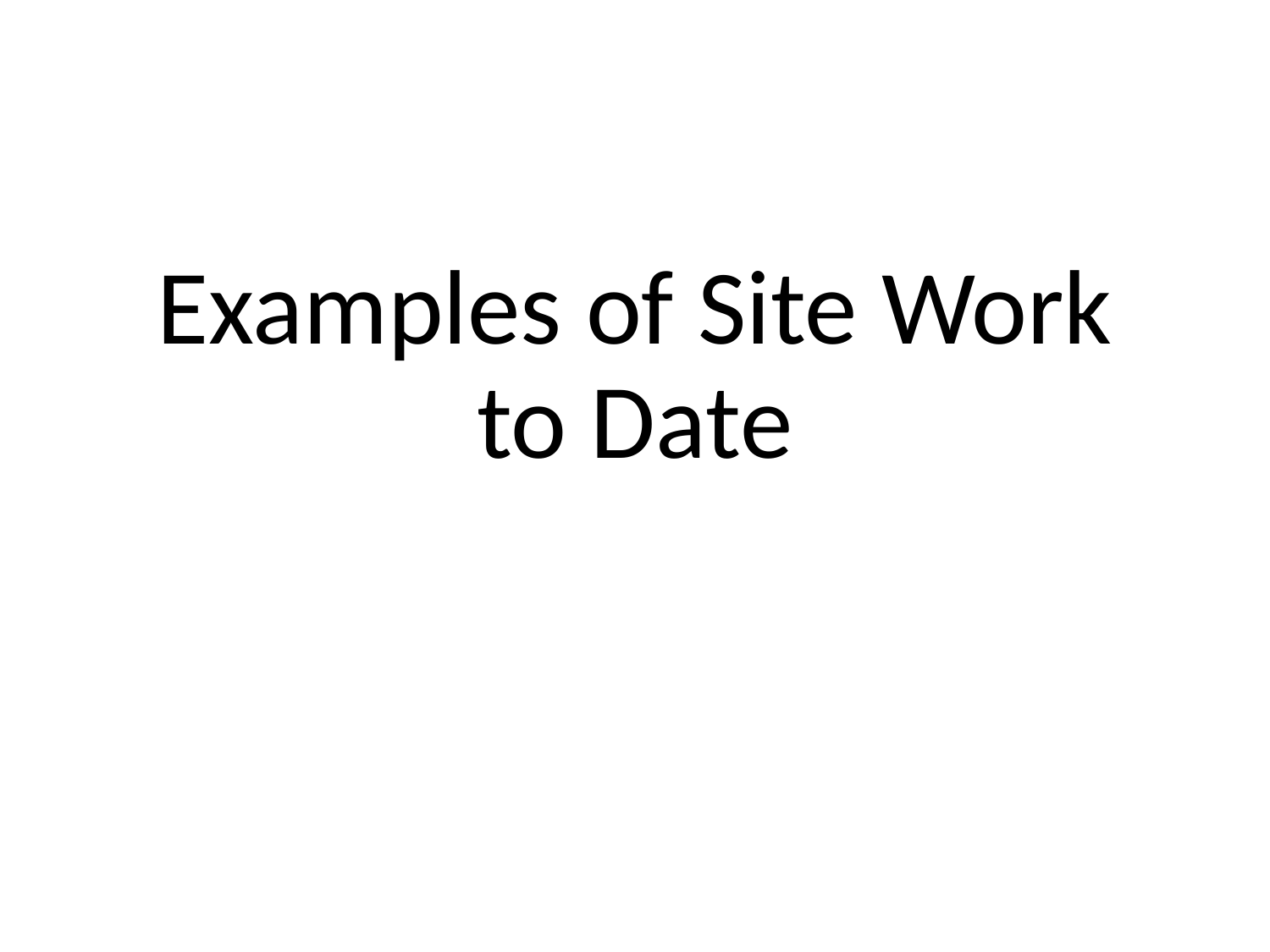

# Examples of Site Work to Date